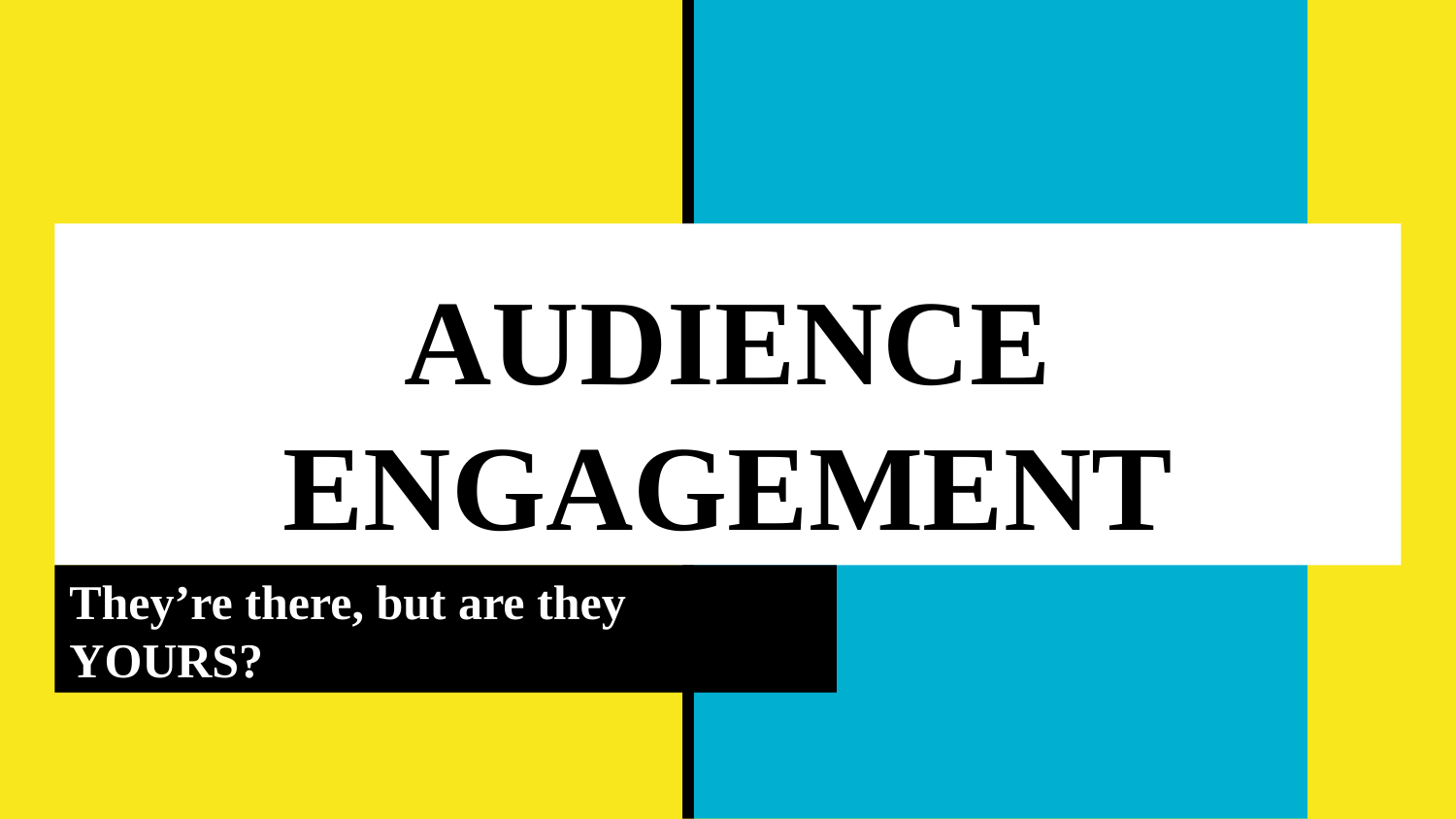

# AUDIENCE ENGAGEMENT

They’re there, but are they YOURS?